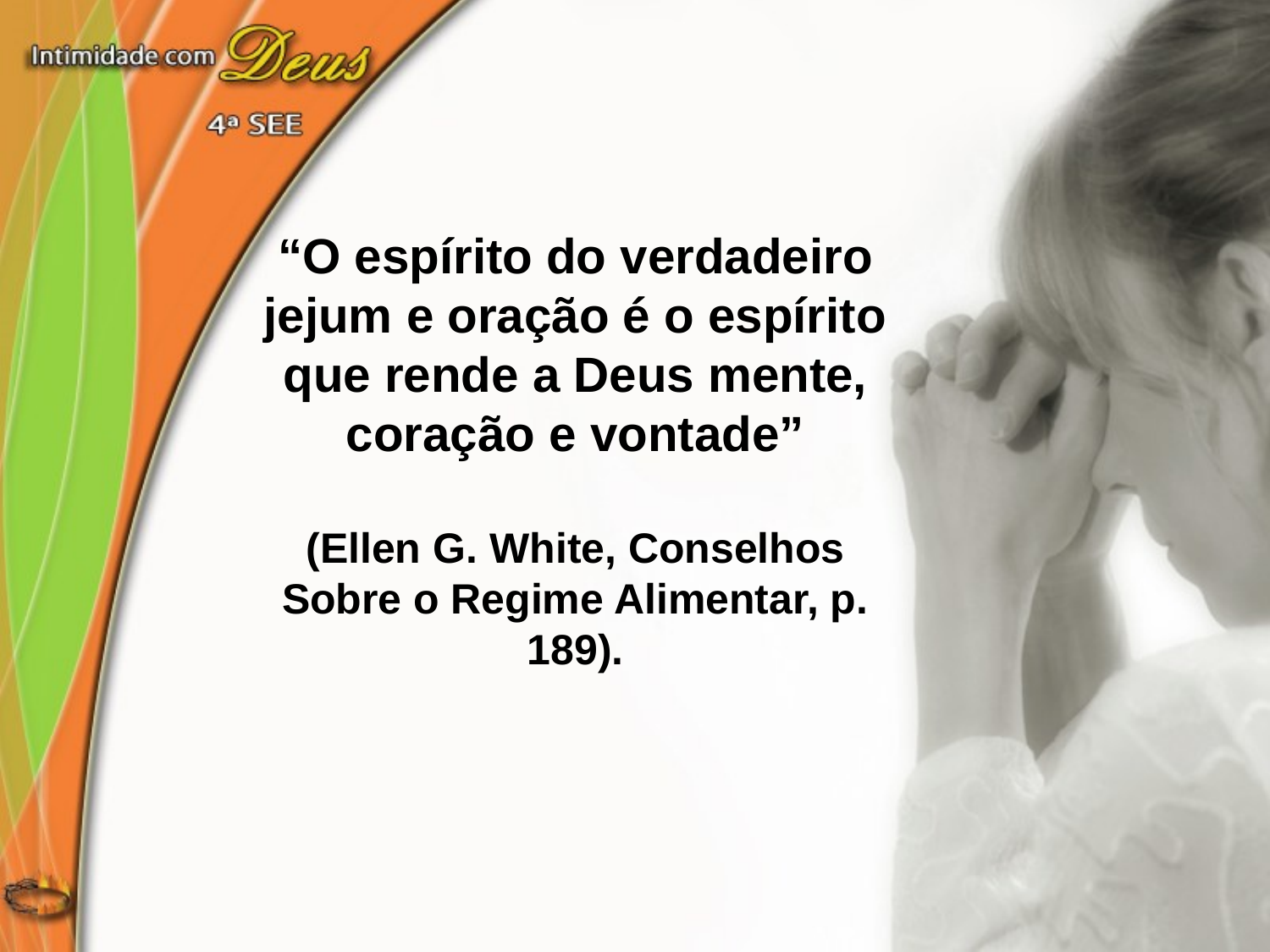

“O espírito do verdadeiro
jejum e oração é o espírito que rende a Deus mente, coração e vontade”

(Ellen G. White, Conselhos Sobre o Regime Alimentar, p. 189).